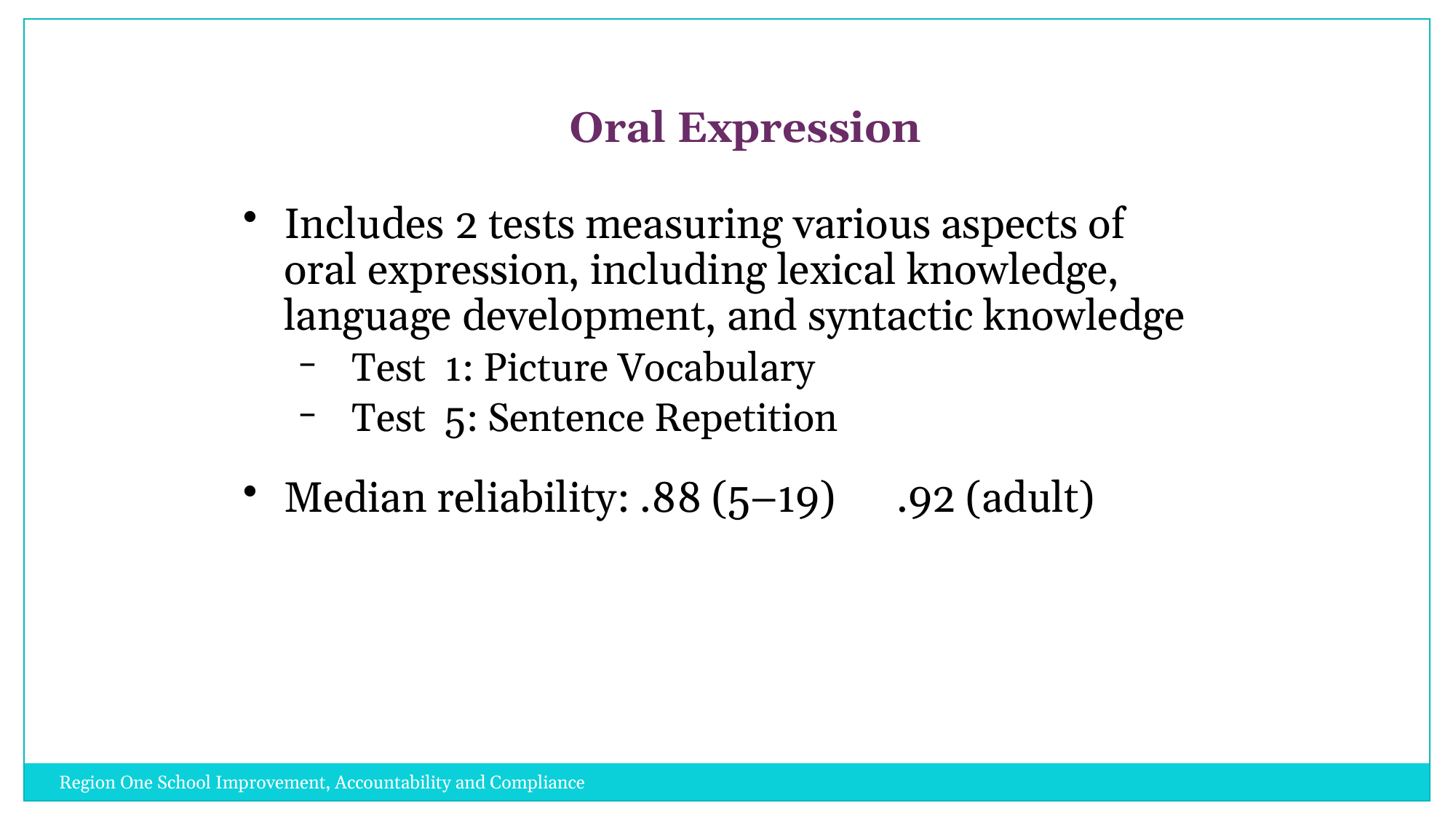

Oral Expression
Includes 2 tests measuring various aspects of oral expression, including lexical knowledge, language development, and syntactic knowledge
Test  1: Picture Vocabulary
Test  5: Sentence Repetition

Median reliability: .88 (5–19)      .92 (adult)

Region One School Improvement, Accountability and Compliance